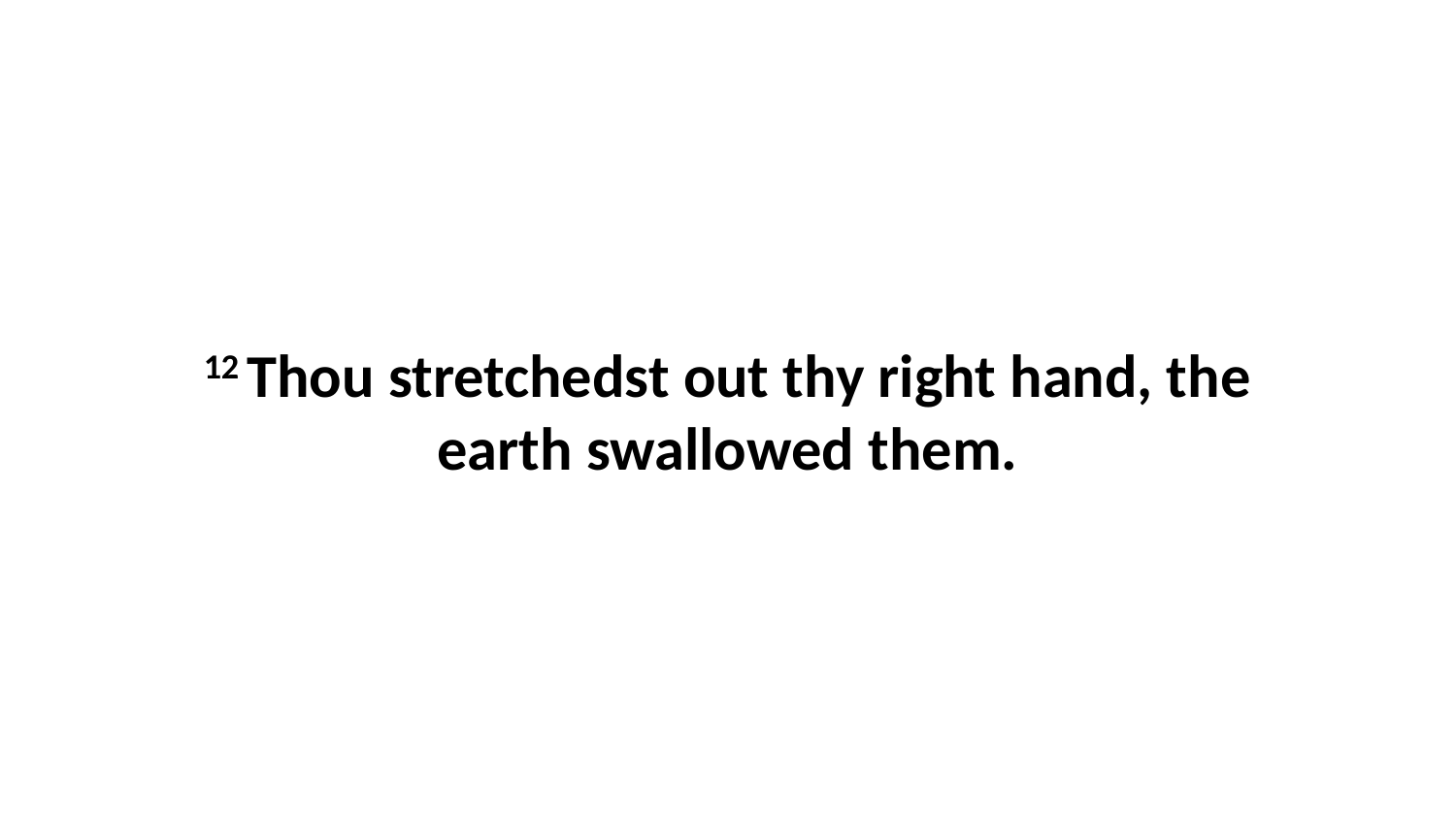

12 Thou stretchedst out thy right hand, the earth swallowed them.